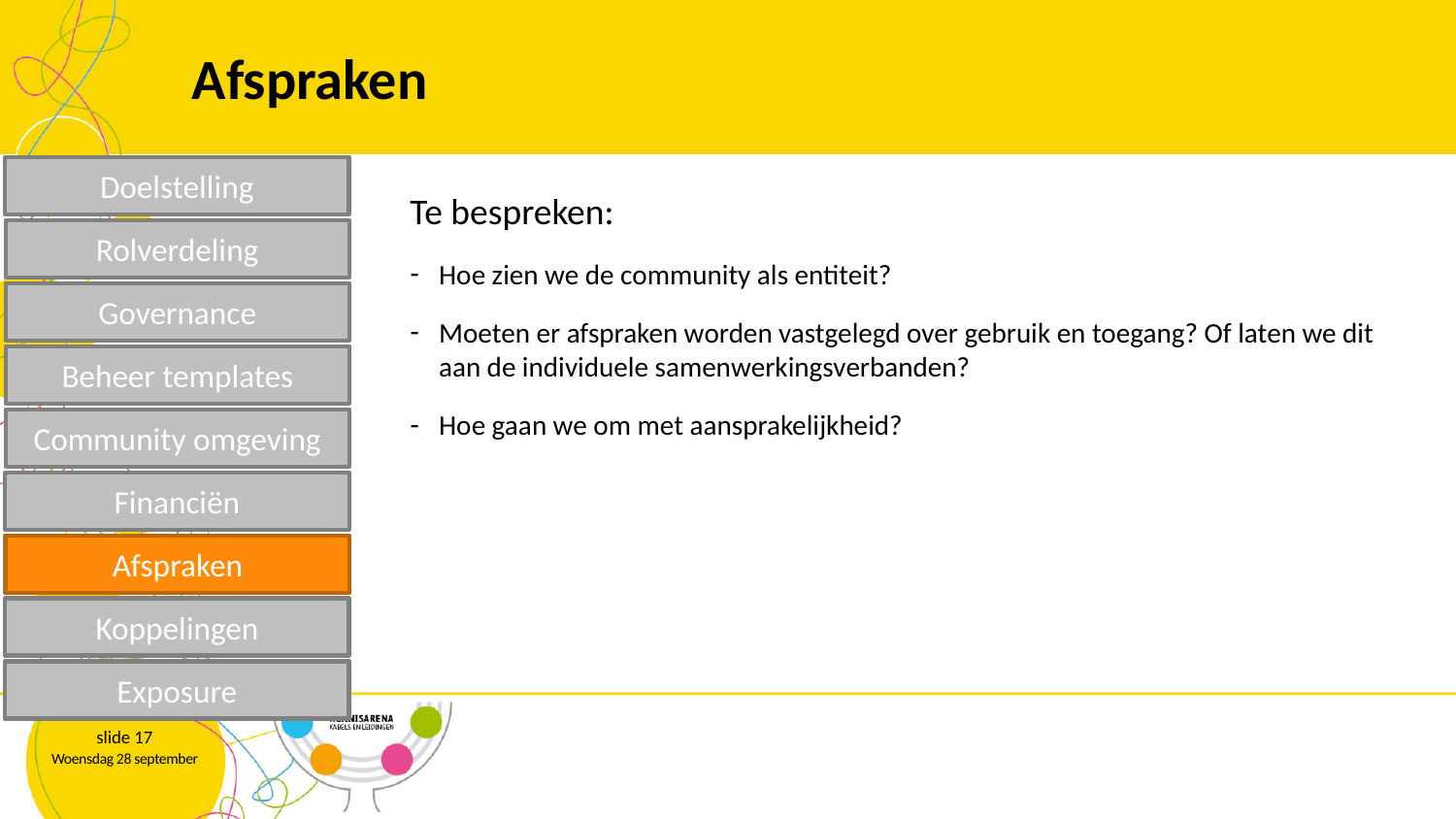

# Afspraken

Te bespreken:
Hoe zien we de community als entiteit?
Moeten er afspraken worden vastgelegd over gebruik en toegang? Of laten we dit aan de individuele samenwerkingsverbanden?
Hoe gaan we om met aansprakelijkheid?

Doelstelling
Rolverdeling
Governance
Beheer templates
Community omgeving
Financiën
Afspraken
Afspraken
Koppelingen
Exposure
slide 17
Woensdag 28 september